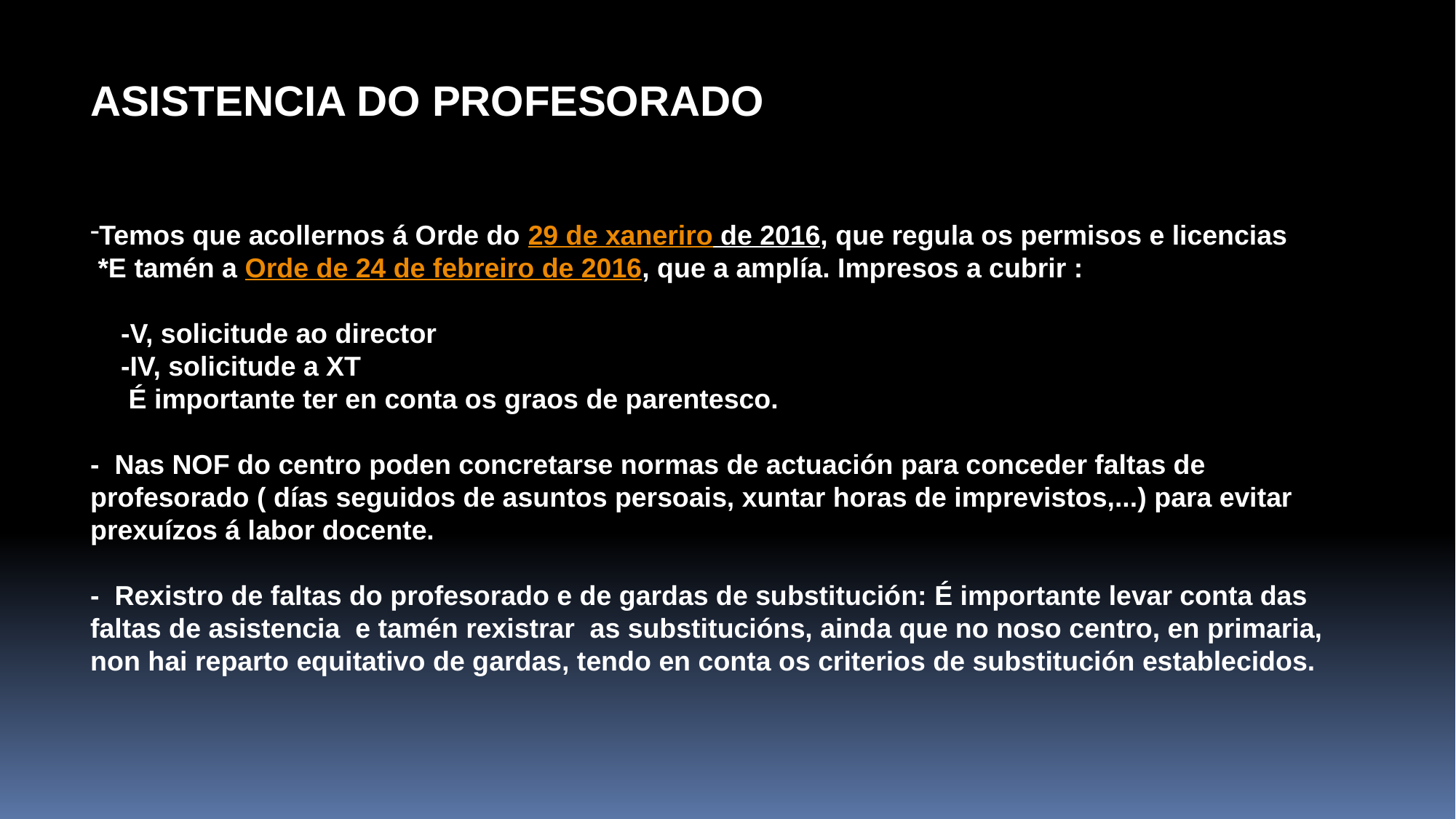

ASISTENCIA DO PROFESORADO

Temos que acollernos á Orde do 29 de xaneriro de 2016, que regula os permisos e licencias
 *E tamén a Orde de 24 de febreiro de 2016, que a amplía. Impresos a cubrir :

    -V, solicitude ao director
    -IV, solicitude a XT
     É importante ter en conta os graos de parentesco.

-  Nas NOF do centro poden concretarse normas de actuación para conceder faltas de profesorado ( días seguidos de asuntos persoais, xuntar horas de imprevistos,...) para evitar prexuízos á labor docente.

-  Rexistro de faltas do profesorado e de gardas de substitución: É importante levar conta das faltas de asistencia  e tamén rexistrar  as substitucións, ainda que no noso centro, en primaria, non hai reparto equitativo de gardas, tendo en conta os criterios de substitución establecidos.